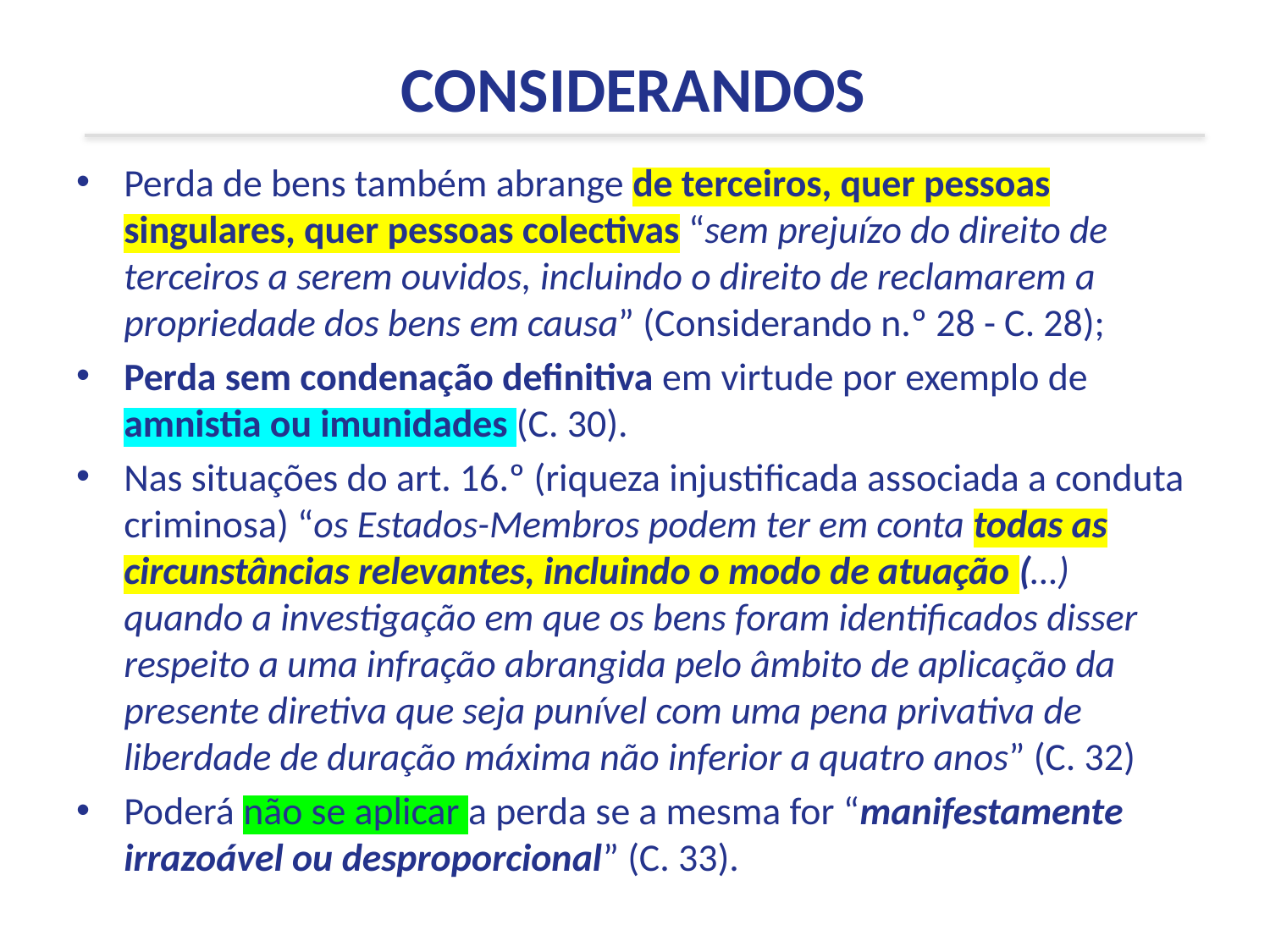

CONSIDERANDOS
Perda de bens também abrange de terceiros, quer pessoas singulares, quer pessoas colectivas “sem prejuízo do direito de terceiros a serem ouvidos, incluindo o direito de reclamarem a propriedade dos bens em causa” (Considerando n.º 28 - C. 28);
Perda sem condenação definitiva em virtude por exemplo de amnistia ou imunidades (C. 30).
Nas situações do art. 16.º (riqueza injustificada associada a conduta criminosa) “os Estados-Membros podem ter em conta todas as circunstâncias relevantes, incluindo o modo de atuação (…) quando a investigação em que os bens foram identificados disser respeito a uma infração abrangida pelo âmbito de aplicação da presente diretiva que seja punível com uma pena privativa de liberdade de duração máxima não inferior a quatro anos” (C. 32)
Poderá não se aplicar a perda se a mesma for “manifestamente irrazoável ou desproporcional” (C. 33).